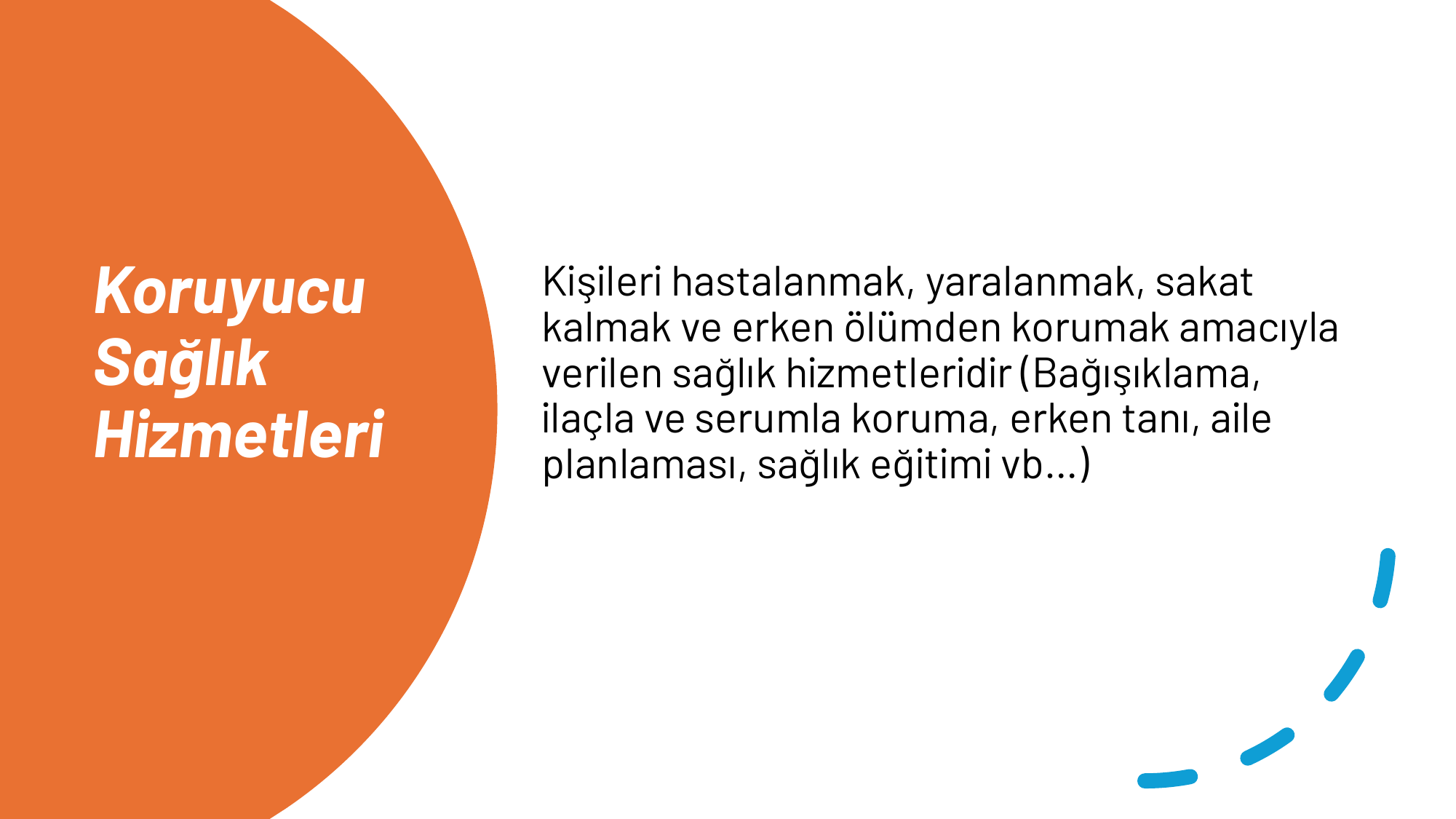

Kişileri hastalanmak, yaralanmak, sakat kalmak ve erken ölümden korumak amacıyla verilen sağlık hizmetleridir (Bağışıklama, ilaçla ve serumla koruma, erken tanı, aile planlaması, sağlık eğitimi vb…)

# Koruyucu Sağlık Hizmetleri